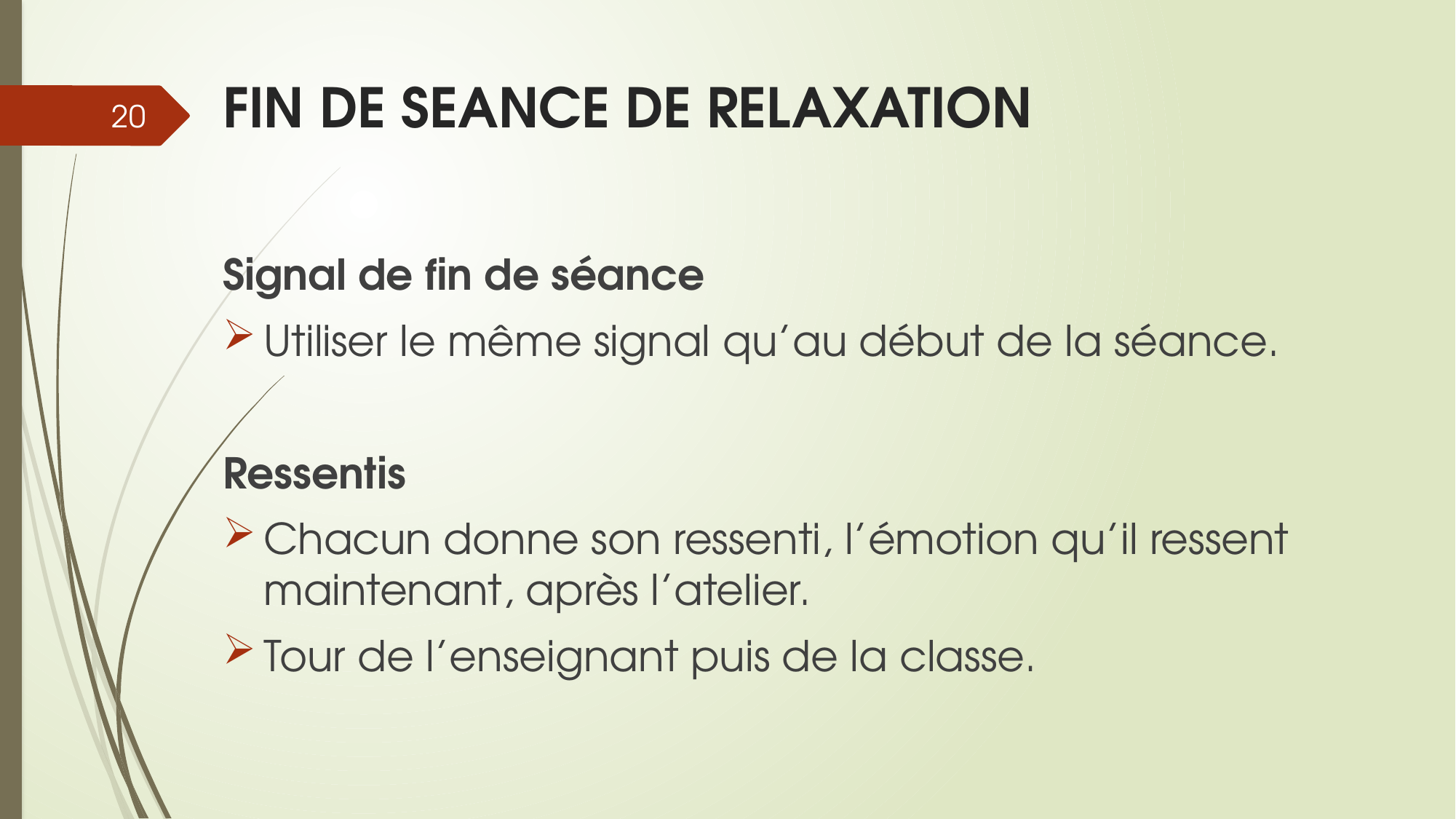

# FIN DE SEANCE DE RELAXATION
20
Signal de fin de séance
Utiliser le même signal qu’au début de la séance.

Ressentis
Chacun donne son ressenti, l’émotion qu’il ressent maintenant, après l’atelier.
Tour de l’enseignant puis de la classe.